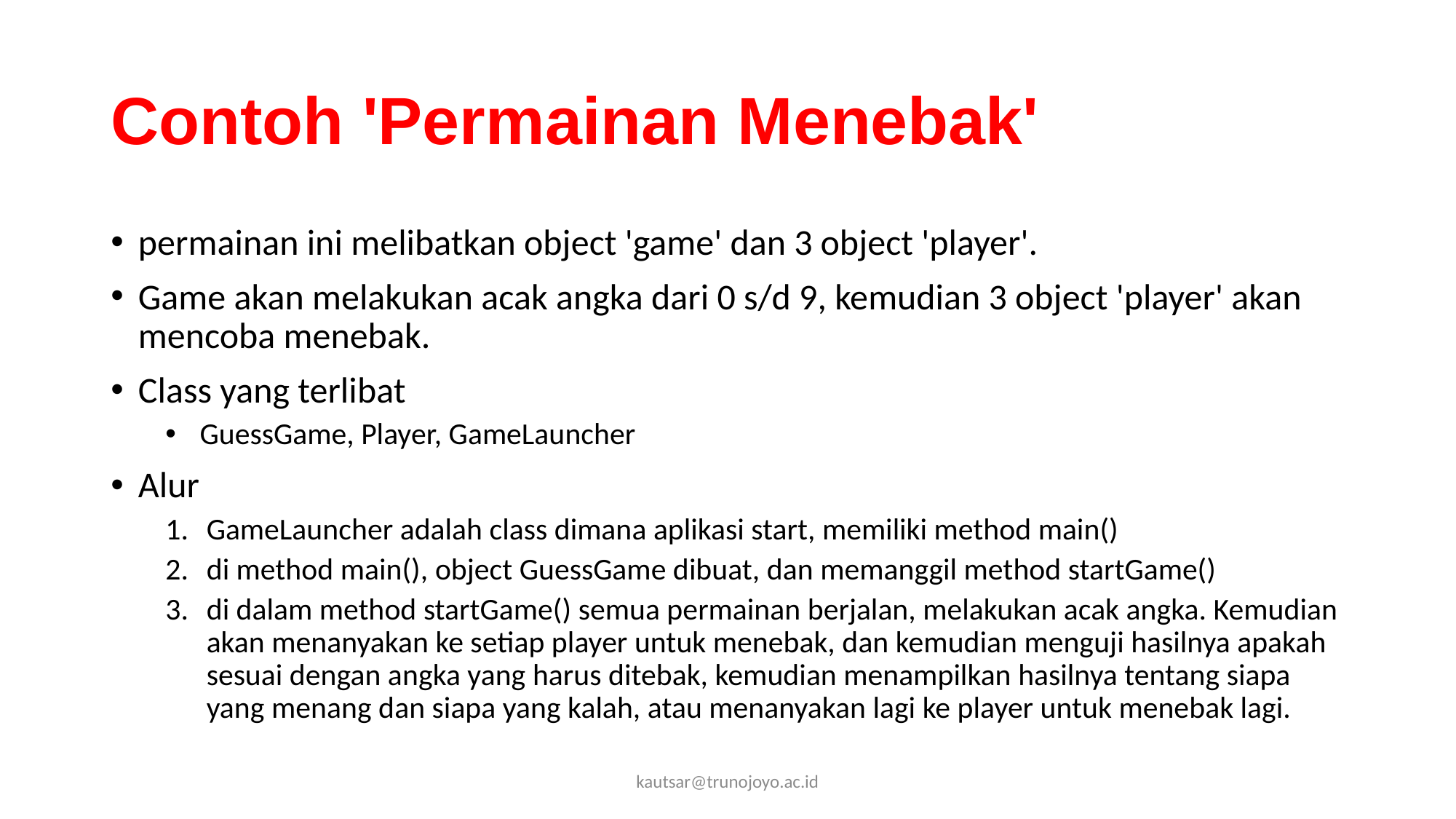

# Contoh 'Permainan Menebak'
permainan ini melibatkan object 'game' dan 3 object 'player'.
Game akan melakukan acak angka dari 0 s/d 9, kemudian 3 object 'player' akan mencoba menebak.
Class yang terlibat
 GuessGame, Player, GameLauncher
Alur
GameLauncher adalah class dimana aplikasi start, memiliki method main()
di method main(), object GuessGame dibuat, dan memanggil method startGame()
di dalam method startGame() semua permainan berjalan, melakukan acak angka. Kemudian akan menanyakan ke setiap player untuk menebak, dan kemudian menguji hasilnya apakah sesuai dengan angka yang harus ditebak, kemudian menampilkan hasilnya tentang siapa yang menang dan siapa yang kalah, atau menanyakan lagi ke player untuk menebak lagi.
kautsar@trunojoyo.ac.id
15